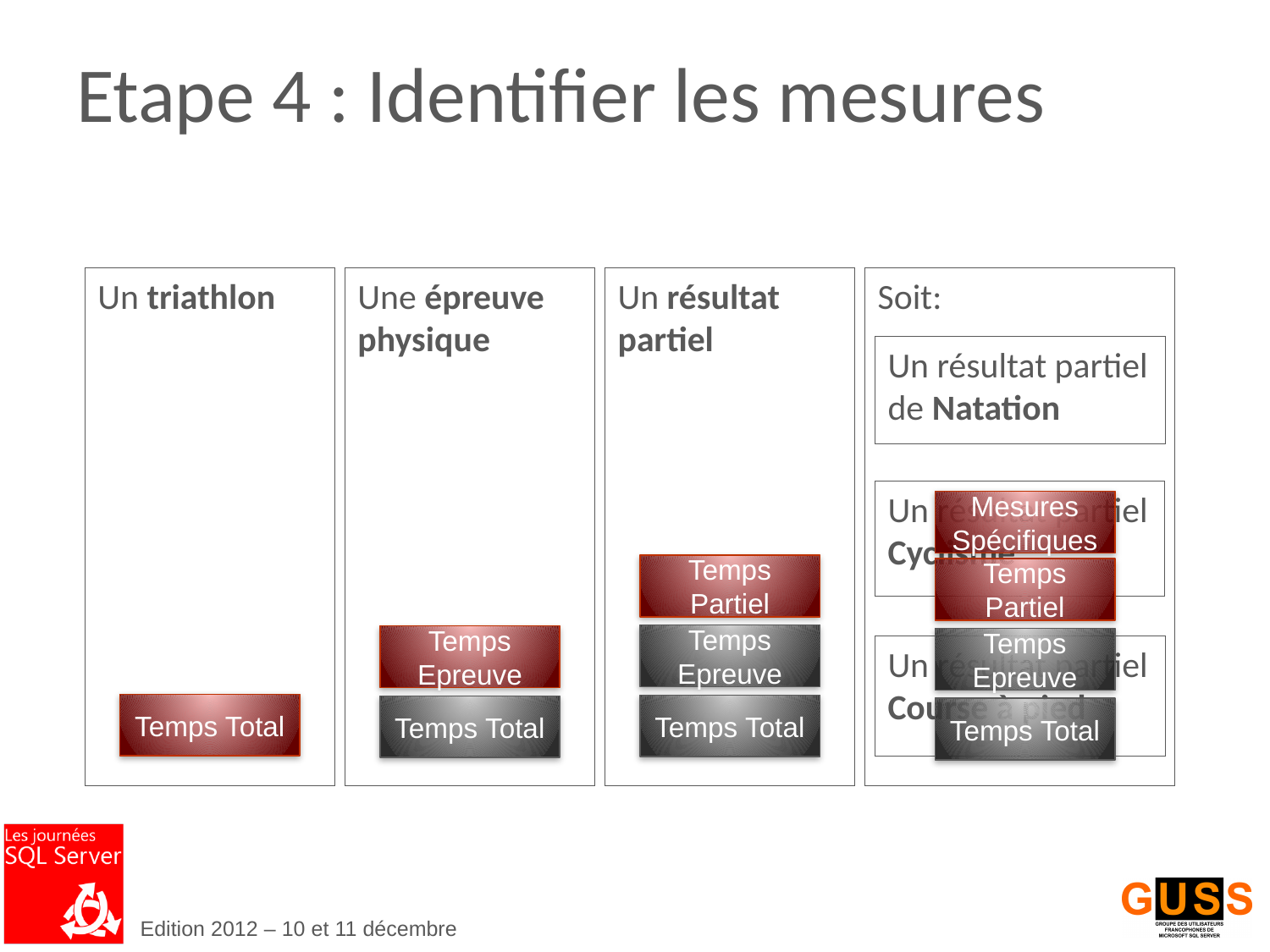

# Etape 4 : Identifier les mesures
Une épreuve physique
Un résultat partiel
Un triathlon
Soit:
Un résultat partiel de Natation
Un résultat partiel Cyclisme
Mesures Spécifiques
Temps Partiel
Temps Partiel
Temps Epreuve
Temps Epreuve
Temps Epreuve
Un résultat partiel Course à pied
Temps Total
Temps Total
Temps Total
Temps Total